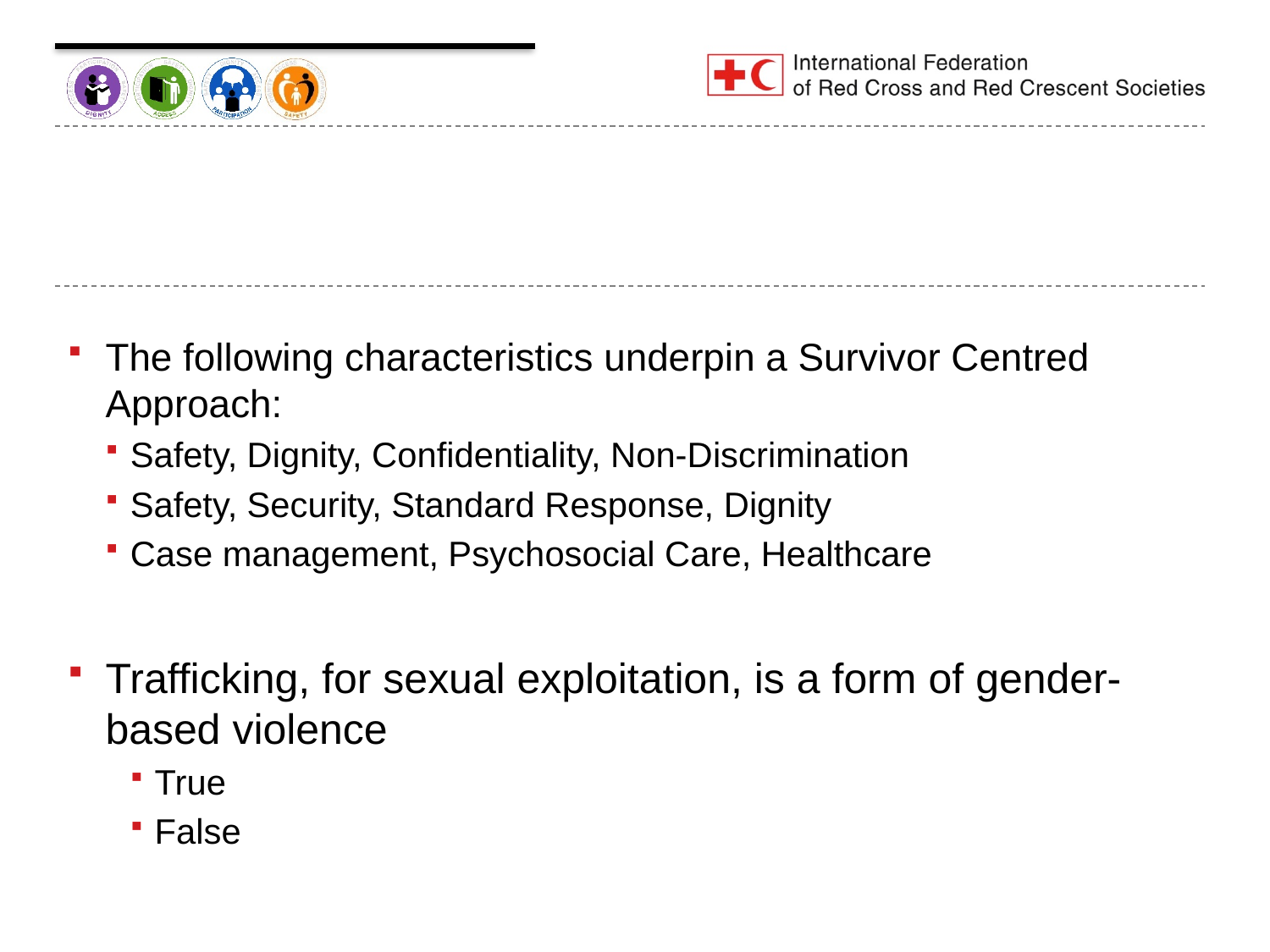

#
The following characteristics underpin a Survivor Centred Approach:
Safety, Dignity, Confidentiality, Non-Discrimination
Safety, Security, Standard Response, Dignity
Case management, Psychosocial Care, Healthcare

Trafficking, for sexual exploitation, is a form of gender-based violence
True
False